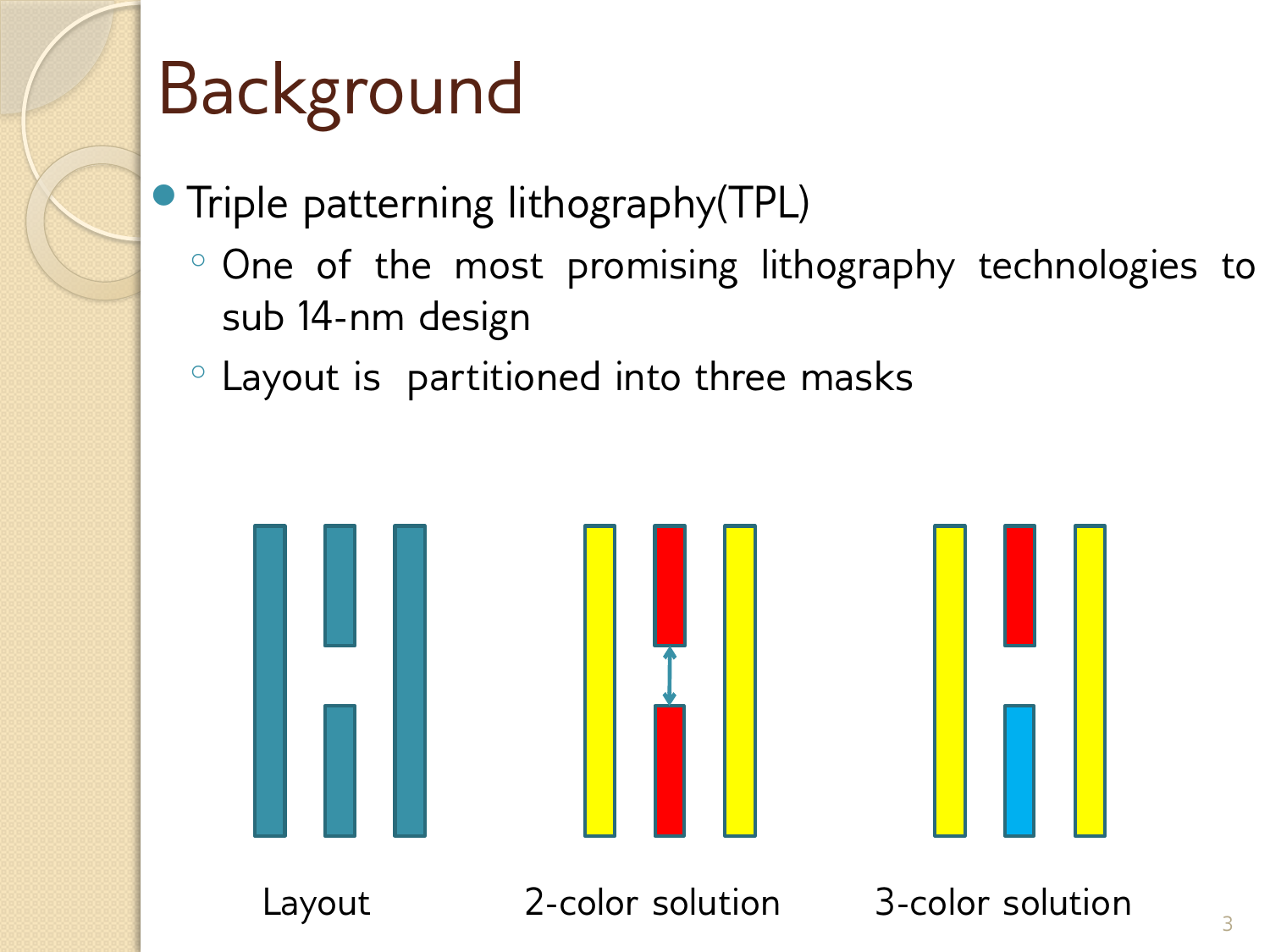

# Background
Triple patterning lithography(TPL)
One of the most promising lithography technologies to sub 14-nm design
Layout is  partitioned into three masks

      Layout             2-color solution        3-color solution

3